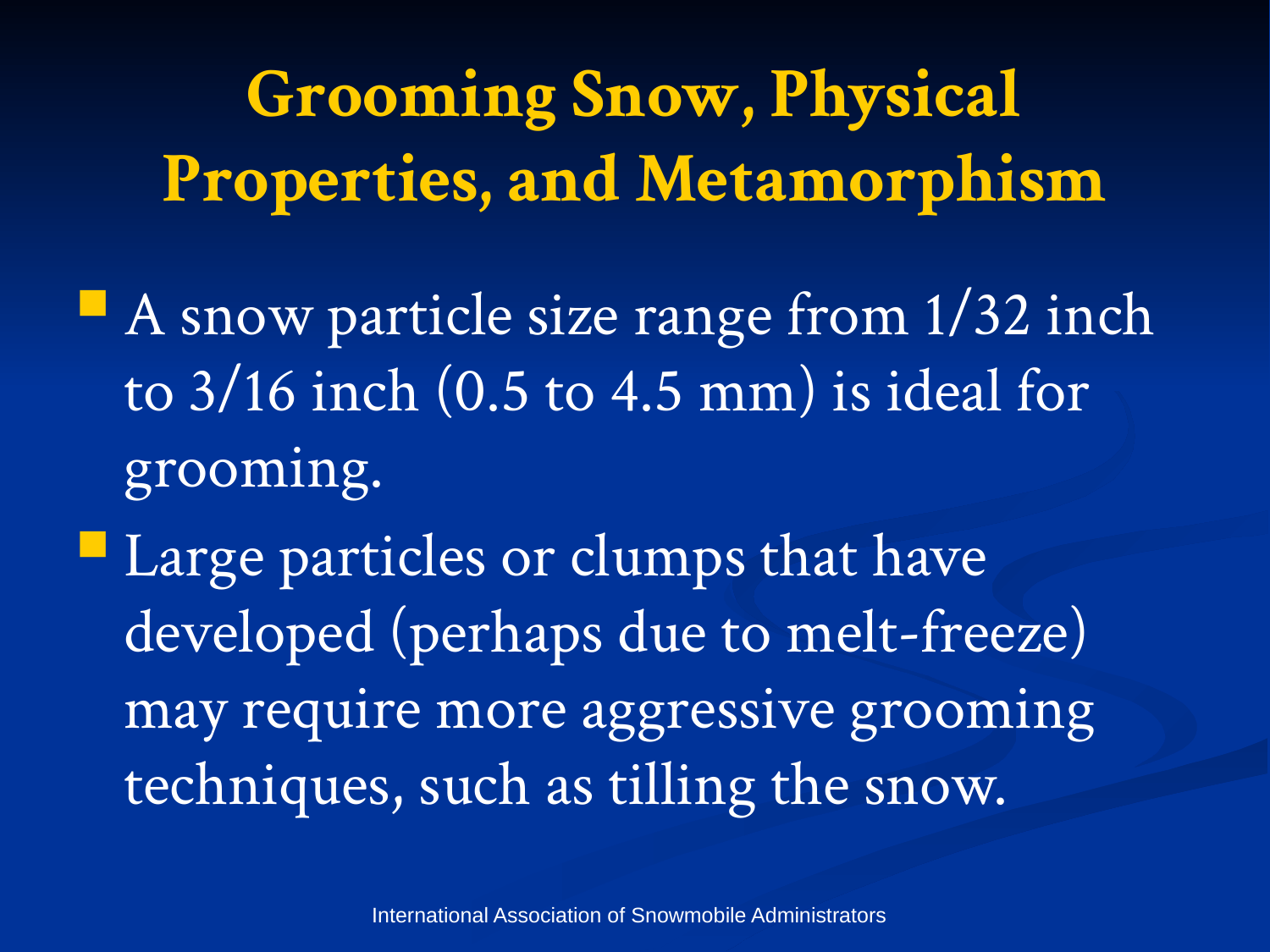

# Grooming Snow, Physical Properties, and Metamorphism
A snow particle size range from 1/32 inch to 3/16 inch (0.5 to 4.5 mm) is ideal for grooming.
Large particles or clumps that have developed (perhaps due to melt-freeze) may require more aggressive grooming techniques, such as tilling the snow.
International Association of Snowmobile Administrators